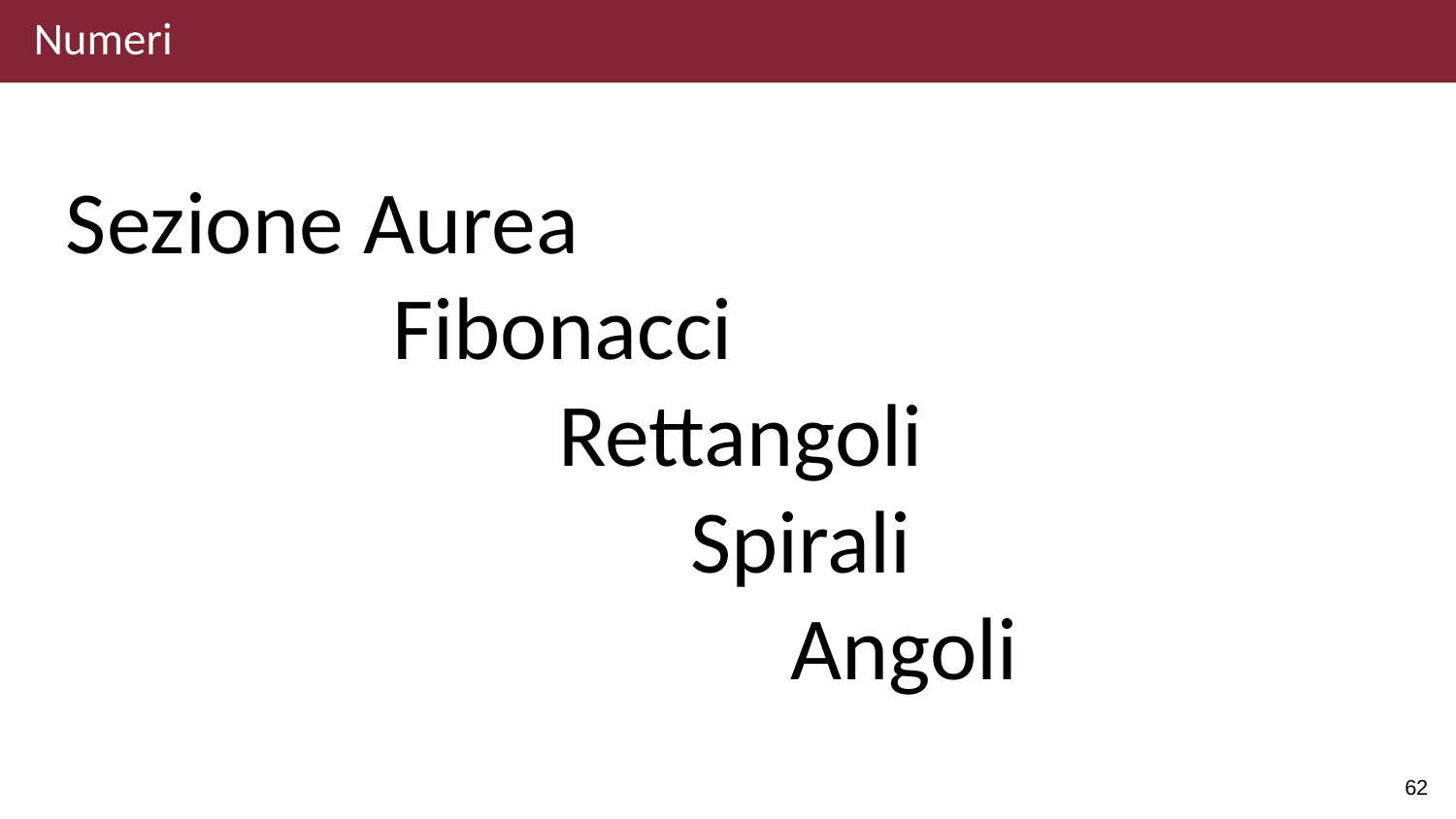

Numeri
Sezione Aurea
	         Fibonacci
		          Rettangoli
                               Spirali
                                    Angoli

62